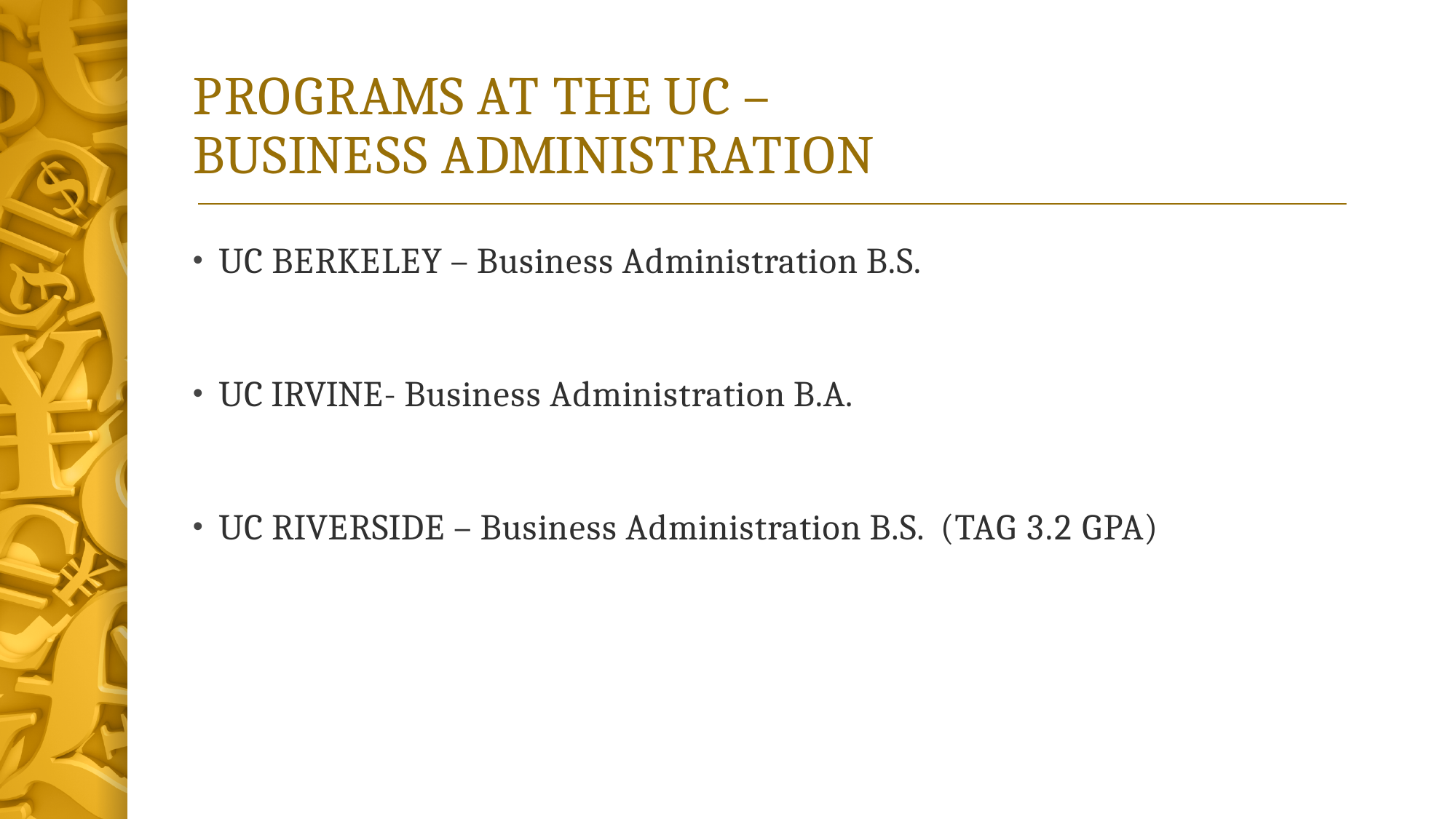

# PROGRAMS AT THE UC – BUSINESS ADMINISTRATION
UC BERKELEY – Business Administration B.S.

UC IRVINE- Business Administration B.A.

UC RIVERSIDE – Business Administration B.S.  (TAG 3.2 GPA)